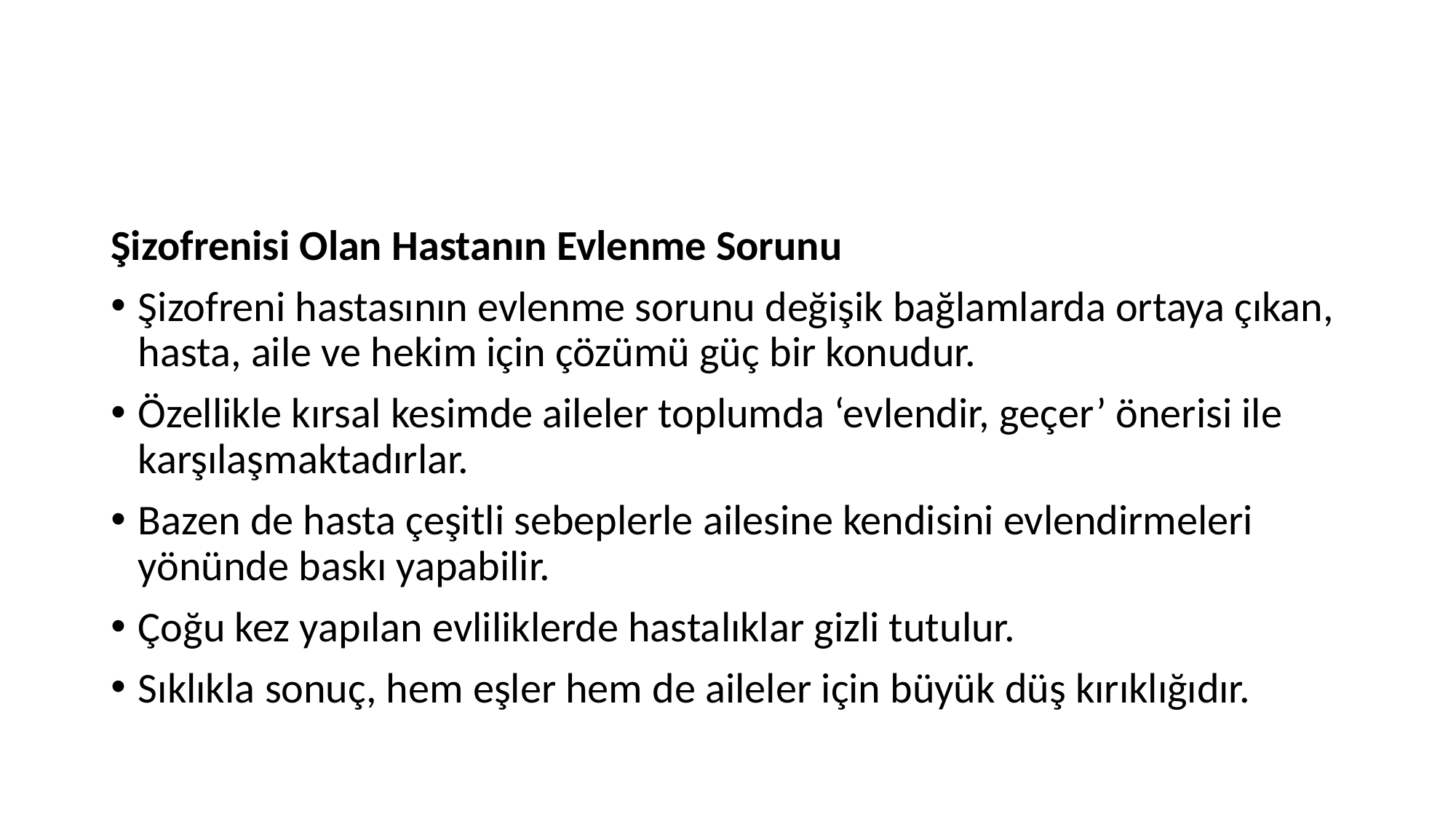

#
Şizofrenisi Olan Hastanın Evlenme Sorunu
Şizofreni hastasının evlenme sorunu değişik bağlamlarda ortaya çıkan, hasta, aile ve hekim için çözümü güç bir konudur.
Özellikle kırsal kesimde aileler toplumda ‘evlendir, geçer’ önerisi ile karşılaşmaktadırlar.
Bazen de hasta çeşitli sebeplerle ailesine kendisini evlendirmeleri yönünde baskı yapabilir.
Çoğu kez yapılan evliliklerde hastalıklar gizli tutulur.
Sıklıkla sonuç, hem eşler hem de aileler için büyük düş kırıklığıdır.